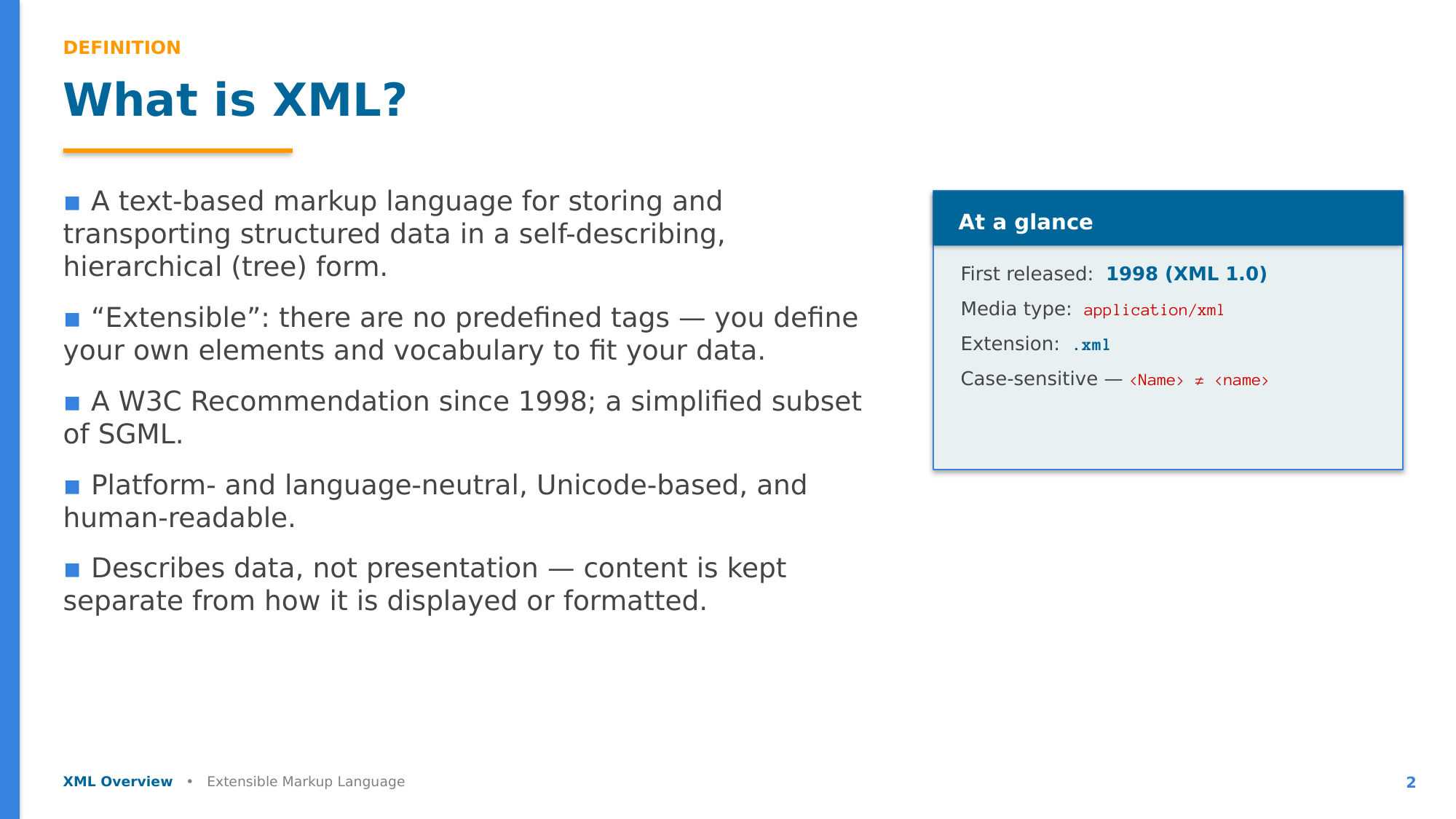

DEFINITION
What is XML?

▪ A text-based markup language for storing and transporting structured data in a self-describing, hierarchical (tree) form.
▪ “Extensible”: there are no predefined tags — you define your own elements and vocabulary to fit your data.
▪ A W3C Recommendation since 1998; a simplified subset of SGML.
▪ Platform- and language-neutral, Unicode-based, and human-readable.
▪ Describes data, not presentation — content is kept separate from how it is displayed or formatted.

At a glance
First released:  1998 (XML 1.0)
Media type:  application/xml
Extension:  .xml
Case-sensitive — <Name> ≠ <name>
XML Overview   •   Extensible Markup Language
2